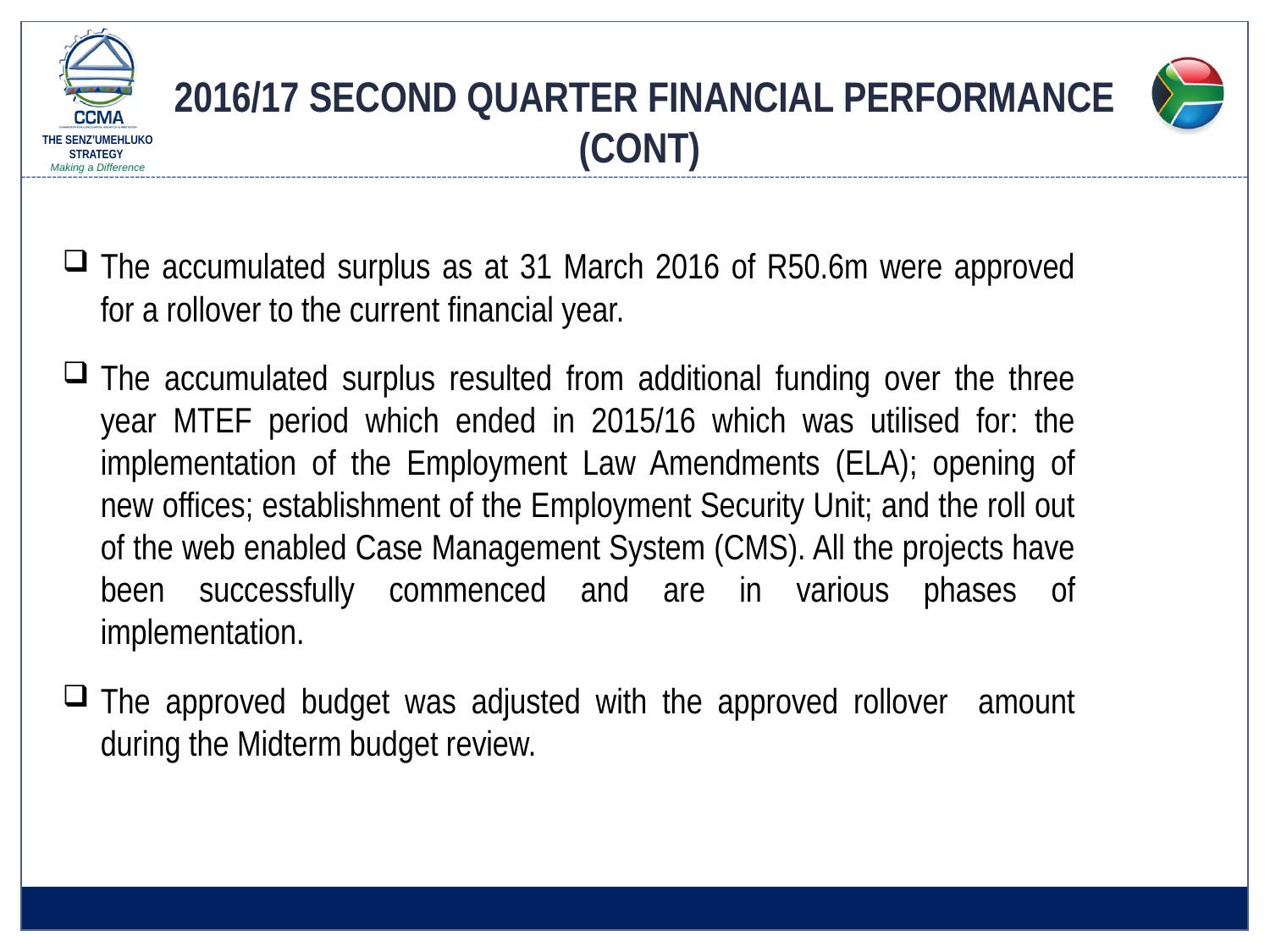

2016/17 SECOND QUARTER FINANCIAL PERFORMANCE (CONT)

The accumulated surplus as at 31 March 2016 of R50.6m were approved for a rollover to the current financial year.

The accumulated surplus resulted from additional funding over the three year MTEF period which ended in 2015/16 which was utilised for: the implementation of the Employment Law Amendments (ELA); opening of new offices; establishment of the Employment Security Unit; and the roll out of the web enabled Case Management System (CMS). All the projects have been successfully commenced and are in various phases of implementation.

The approved budget was adjusted with the approved rollover  amount during the Midterm budget review.